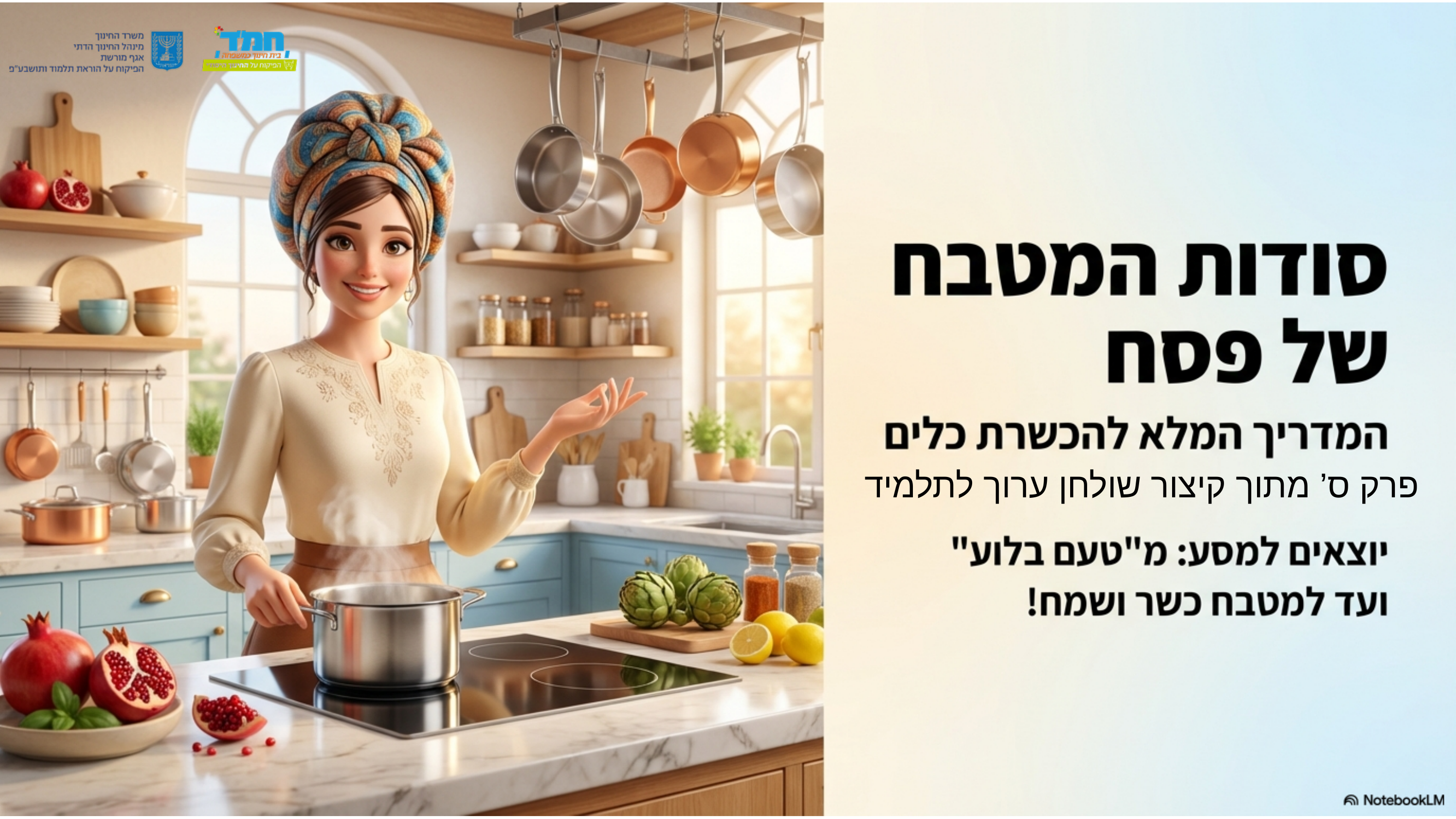

פרק ס’ מתוך קיצור שולחן ערוך לתלמיד